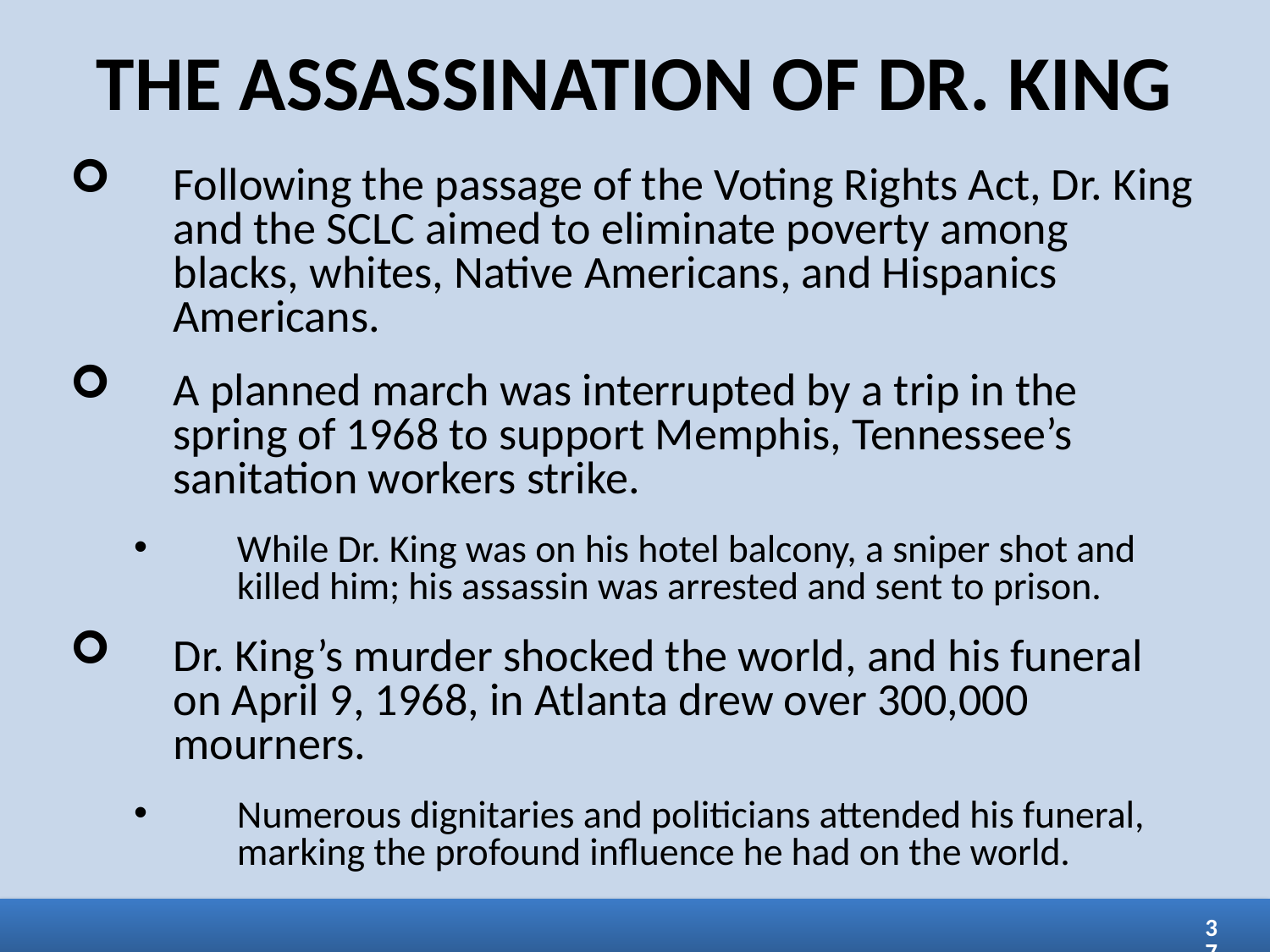

THE ASSASSINATION OF DR. KING
Following the passage of the Voting Rights Act, Dr. King and the SCLC aimed to eliminate poverty among blacks, whites, Native Americans, and Hispanics Americans.
A planned march was interrupted by a trip in the spring of 1968 to support Memphis, Tennessee’s sanitation workers strike.
While Dr. King was on his hotel balcony, a sniper shot and killed him; his assassin was arrested and sent to prison.
Dr. King’s murder shocked the world, and his funeral on April 9, 1968, in Atlanta drew over 300,000 mourners.
Numerous dignitaries and politicians attended his funeral, marking the profound influence he had on the world.
37